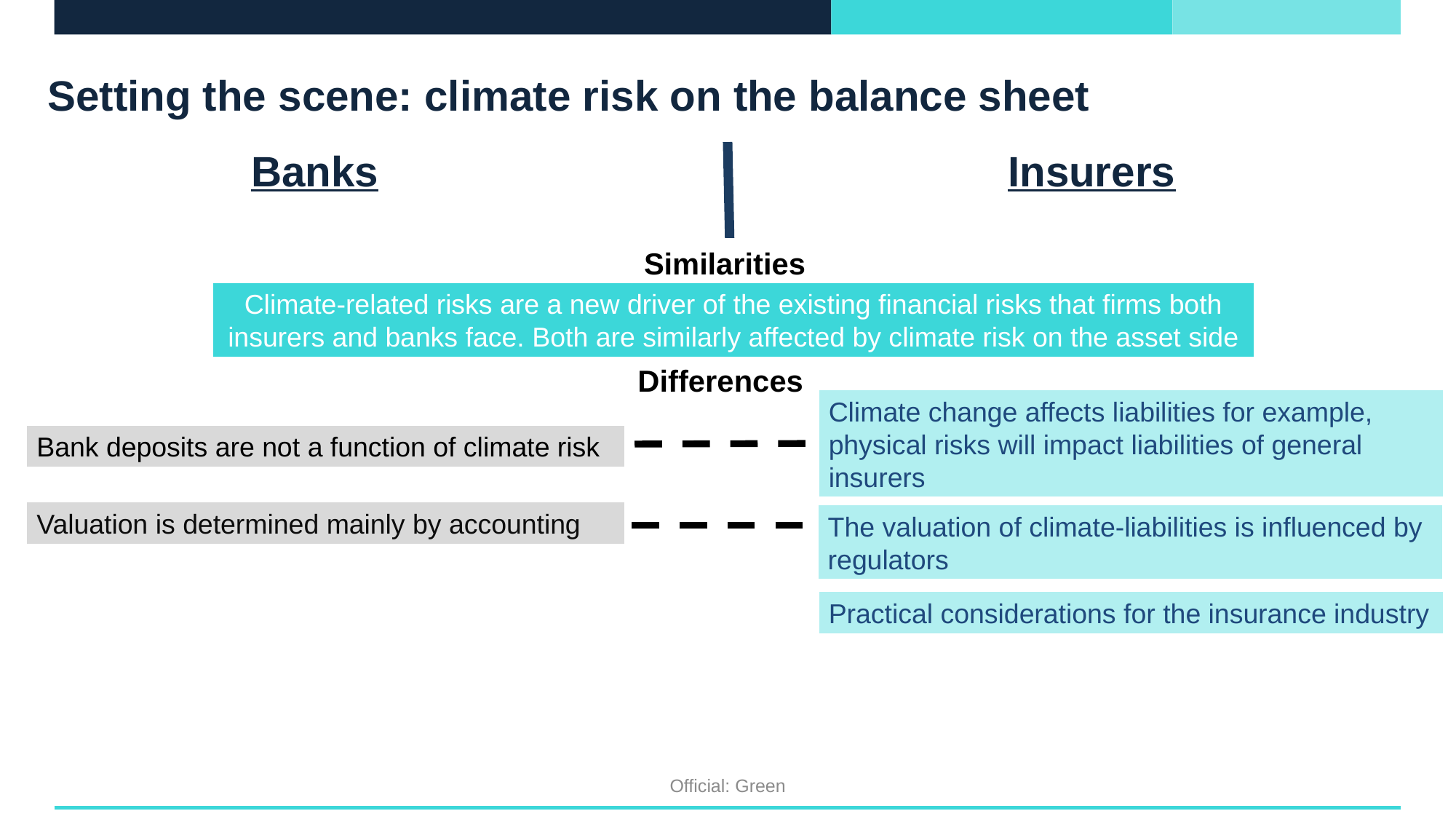

# Setting the scene: climate risk on the balance sheet
Banks
Insurers
Similarities
Climate-related risks are a new driver of the existing financial risks that firms both insurers and banks face. Both are similarly affected by climate risk on the asset side
Differences
Climate change affects liabilities for example, physical risks will impact liabilities of general insurers
Bank deposits are not a function of climate risk
Valuation is determined mainly by accounting
The valuation of climate-liabilities is influenced by regulators
Practical considerations for the insurance industry
Official: Green